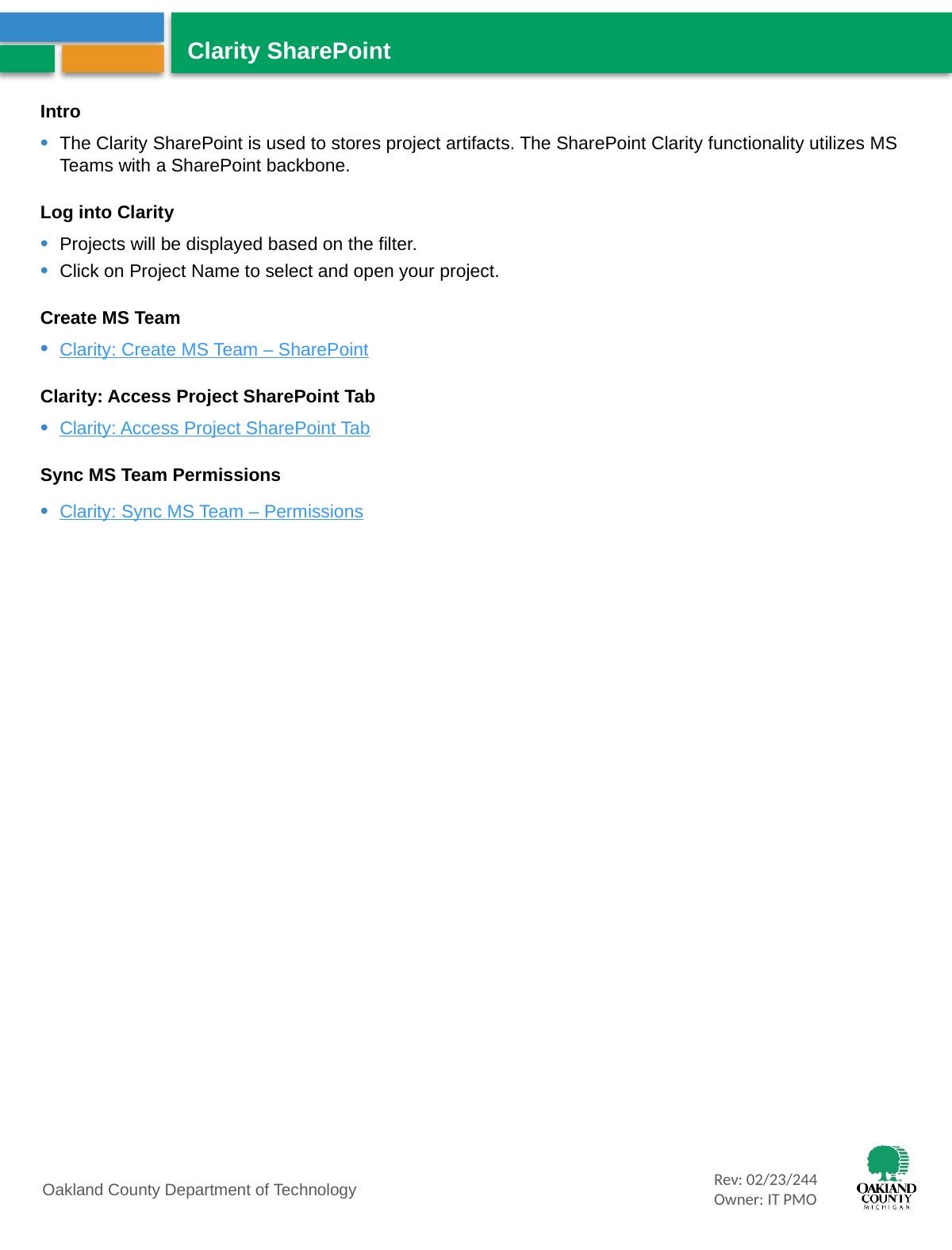

# Clarity SharePoint
Intro
The Clarity SharePoint is used to stores project artifacts. The SharePoint Clarity functionality utilizes MS Teams with a SharePoint backbone.
Log into Clarity
Projects will be displayed based on the filter.
Click on Project Name to select and open your project.
Create MS Team
Clarity: Create MS Team – SharePoint
Clarity: Access Project SharePoint Tab
Clarity: Access Project SharePoint Tab
Sync MS Team Permissions
Clarity: Sync MS Team – Permissions

1